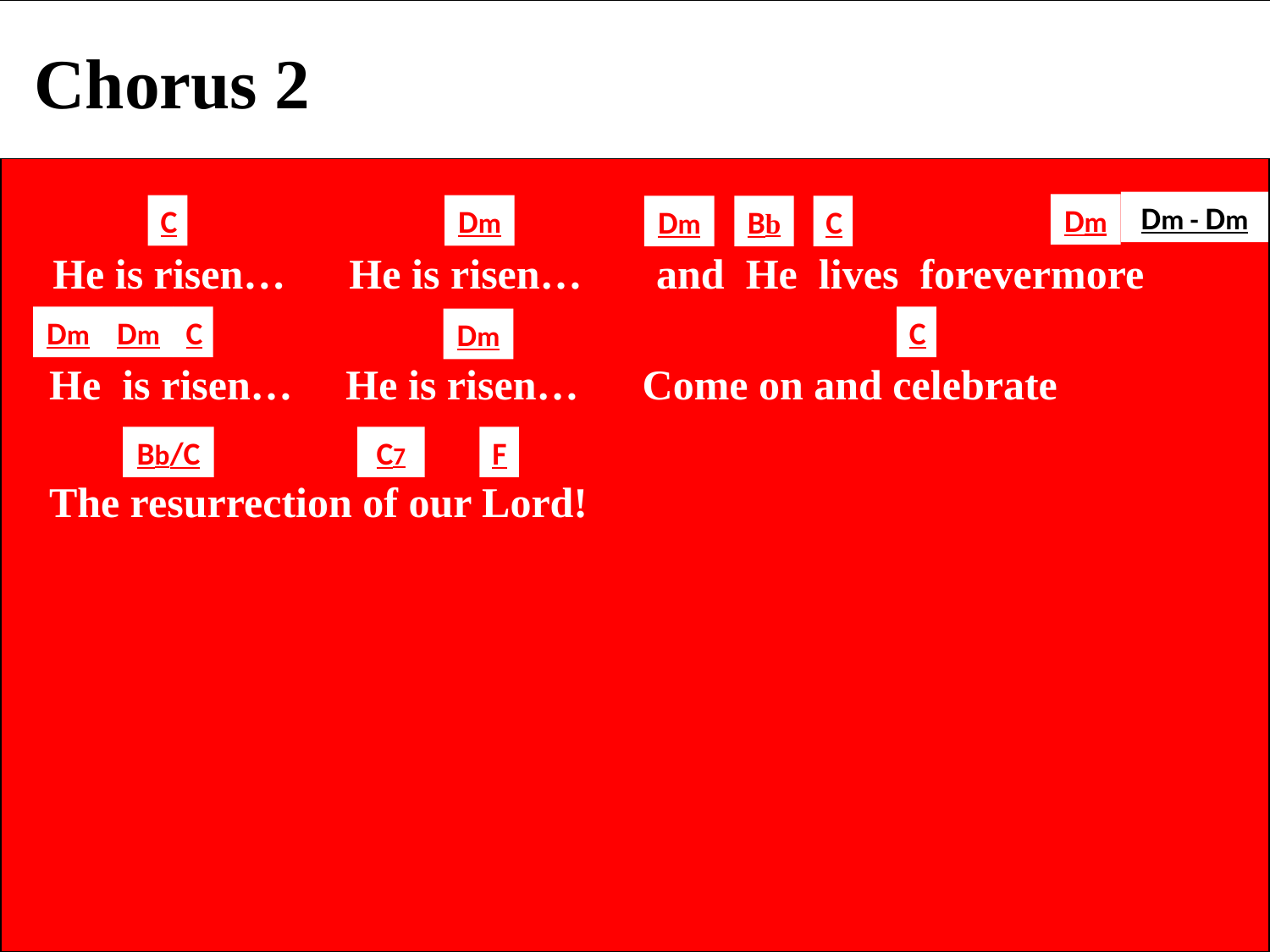

Chorus 2

Dm - Dm
Dm
C
Dm
Dm
Bb
C
   He is risen…      He is risen…       and  He  lives  forevermore
Dm
Dm
C
C
Dm
   He  is risen…     He is risen…      Come on and celebrate
Bb/C
C7
F
   The resurrection of our Lord!